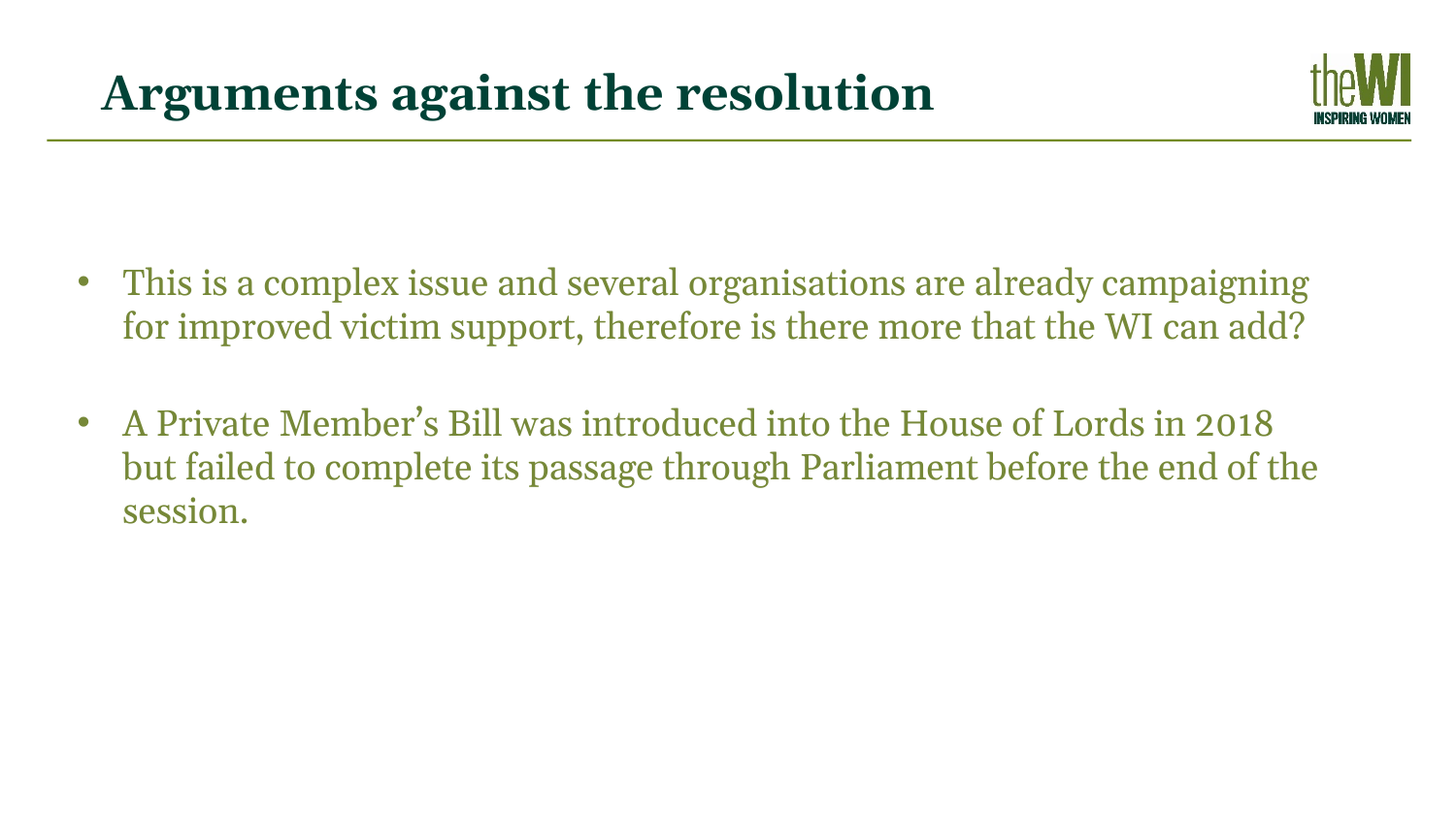

Arguments against the resolution

This is a complex issue and several organisations are already campaigning for improved victim support, therefore is there more that the WI can add?

A Private Member’s Bill was introduced into the House of Lords in 2018 but failed to complete its passage through Parliament before the end of the session.